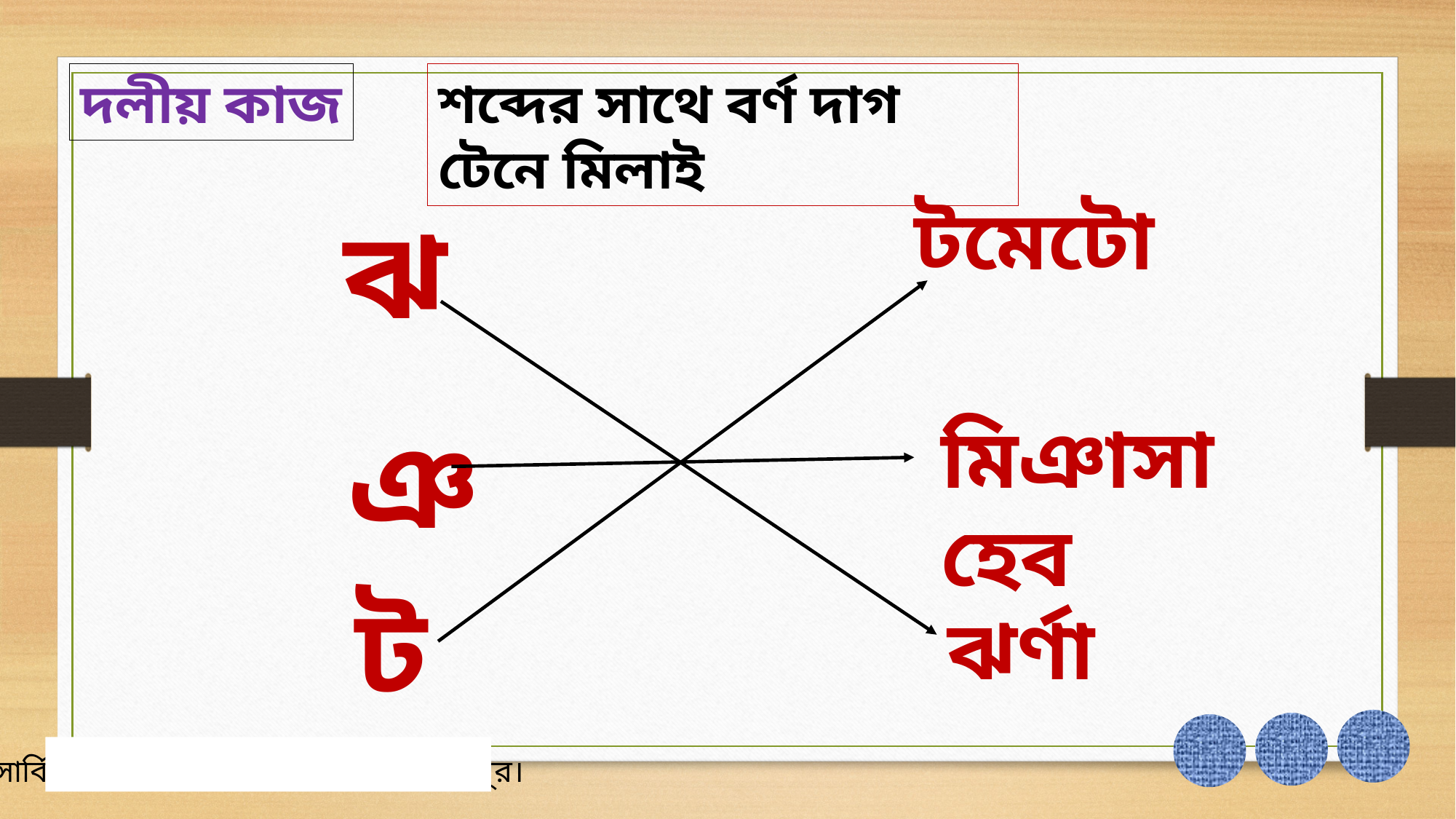

দলীয় কাজ
শব্দের সাথে বর্ণ দাগ টেনে মিলাই
টমেটো
ঝ
ঞ
মিঞাসাহেব
ট
ঝর্ণা